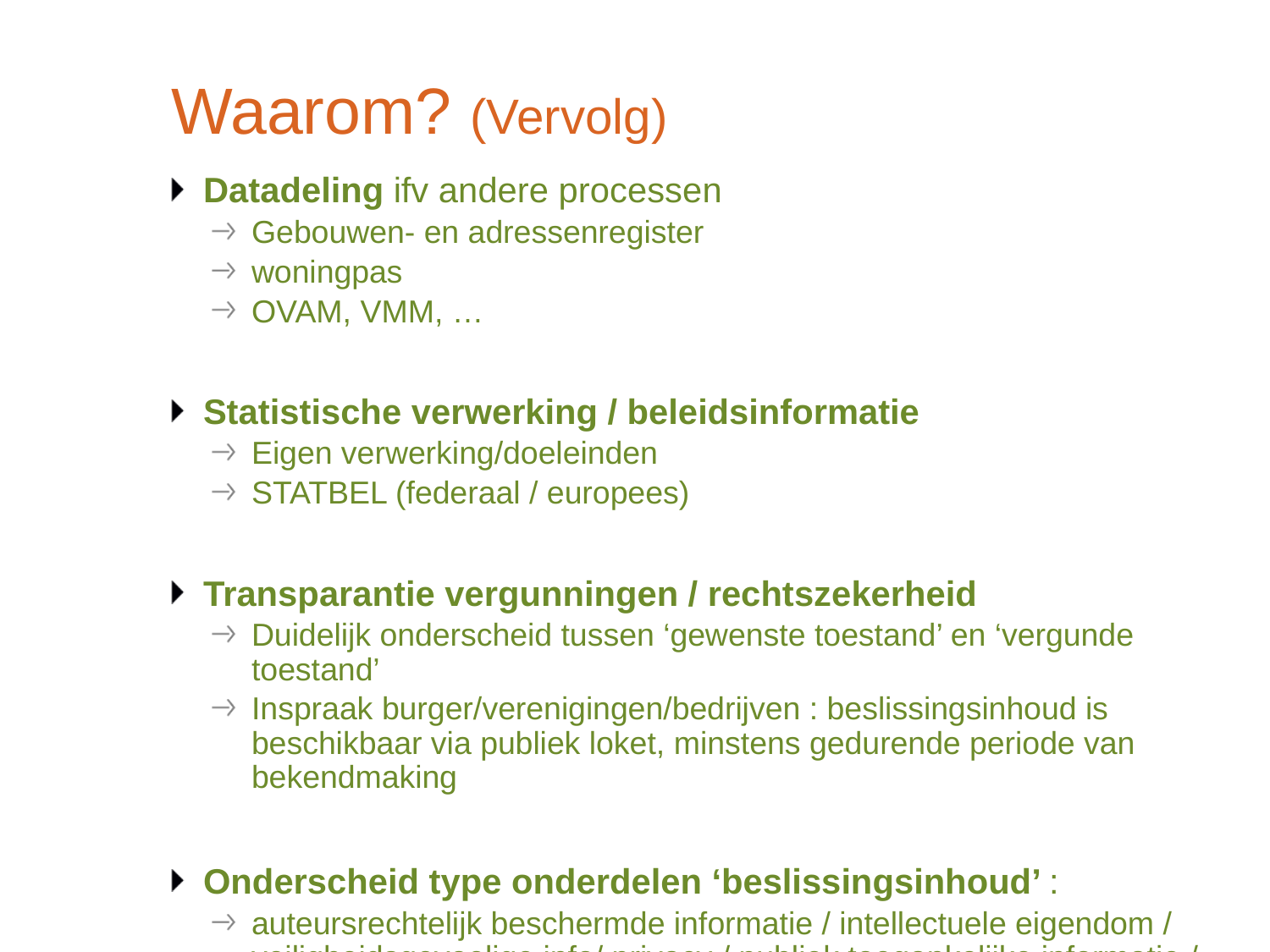

# Waarom? (Vervolg)
Datadeling ifv andere processen
Gebouwen- en adressenregister
woningpas
OVAM, VMM, …

Statistische verwerking / beleidsinformatie
Eigen verwerking/doeleinden
STATBEL (federaal / europees)

Transparantie vergunningen / rechtszekerheid
Duidelijk onderscheid tussen ‘gewenste toestand’ en ‘vergunde toestand’
Inspraak burger/verenigingen/bedrijven : beslissingsinhoud is beschikbaar via publiek loket, minstens gedurende periode van bekendmaking

Onderscheid type onderdelen ‘beslissingsinhoud’ :
auteursrechtelijk beschermde informatie / intellectuele eigendom / veiligheidsgevoelige info/ privacy / publiek toegankelijke informatie / …